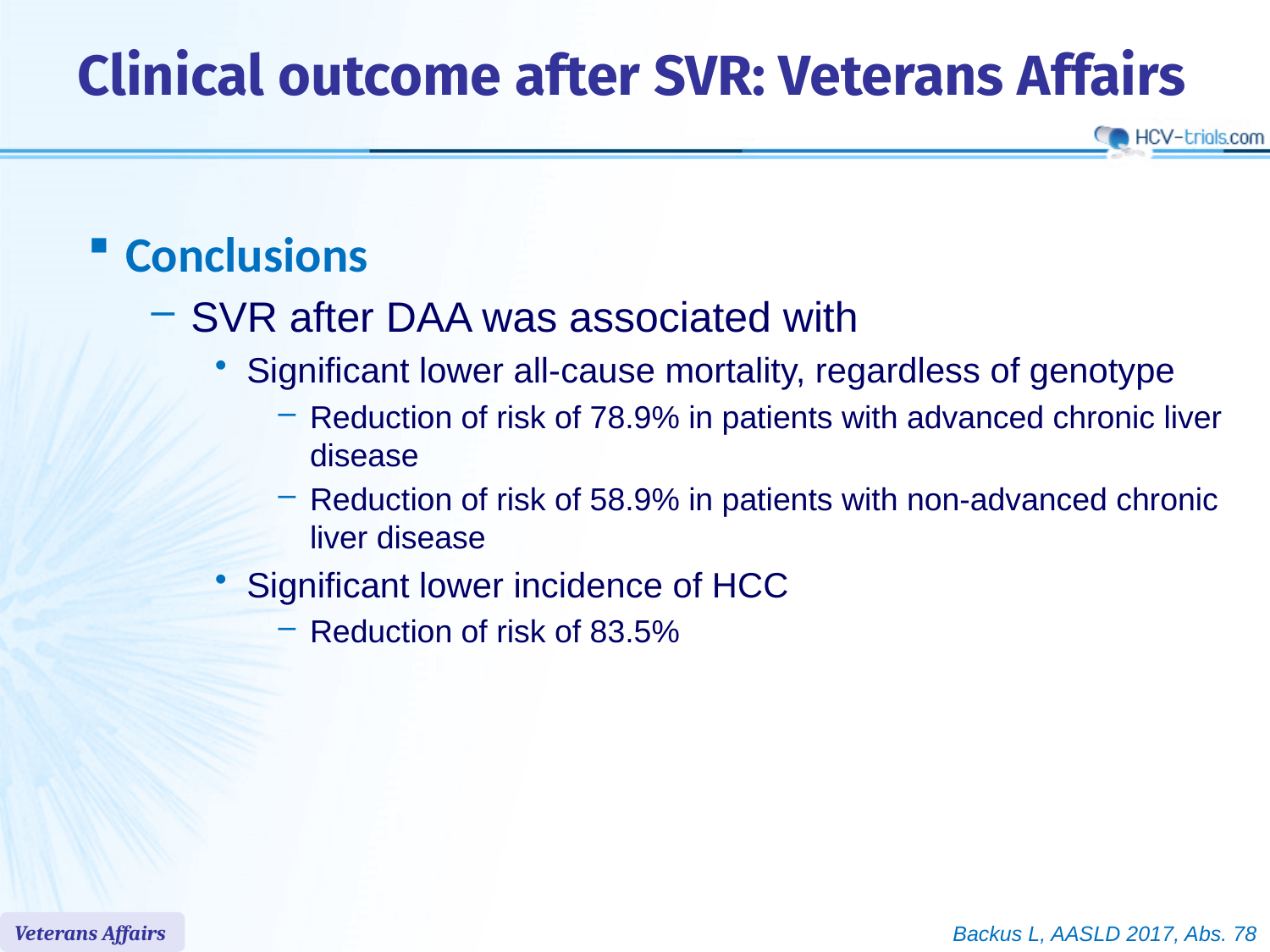

# Clinical outcome after SVR: Veterans Affairs
Conclusions
SVR after DAA was associated with
Significant lower all-cause mortality, regardless of genotype
Reduction of risk of 78.9% in patients with advanced chronic liver disease
Reduction of risk of 58.9% in patients with non-advanced chronic liver disease
Significant lower incidence of HCC
Reduction of risk of 83.5%
Veterans Affairs
Backus L, AASLD 2017, Abs. 78